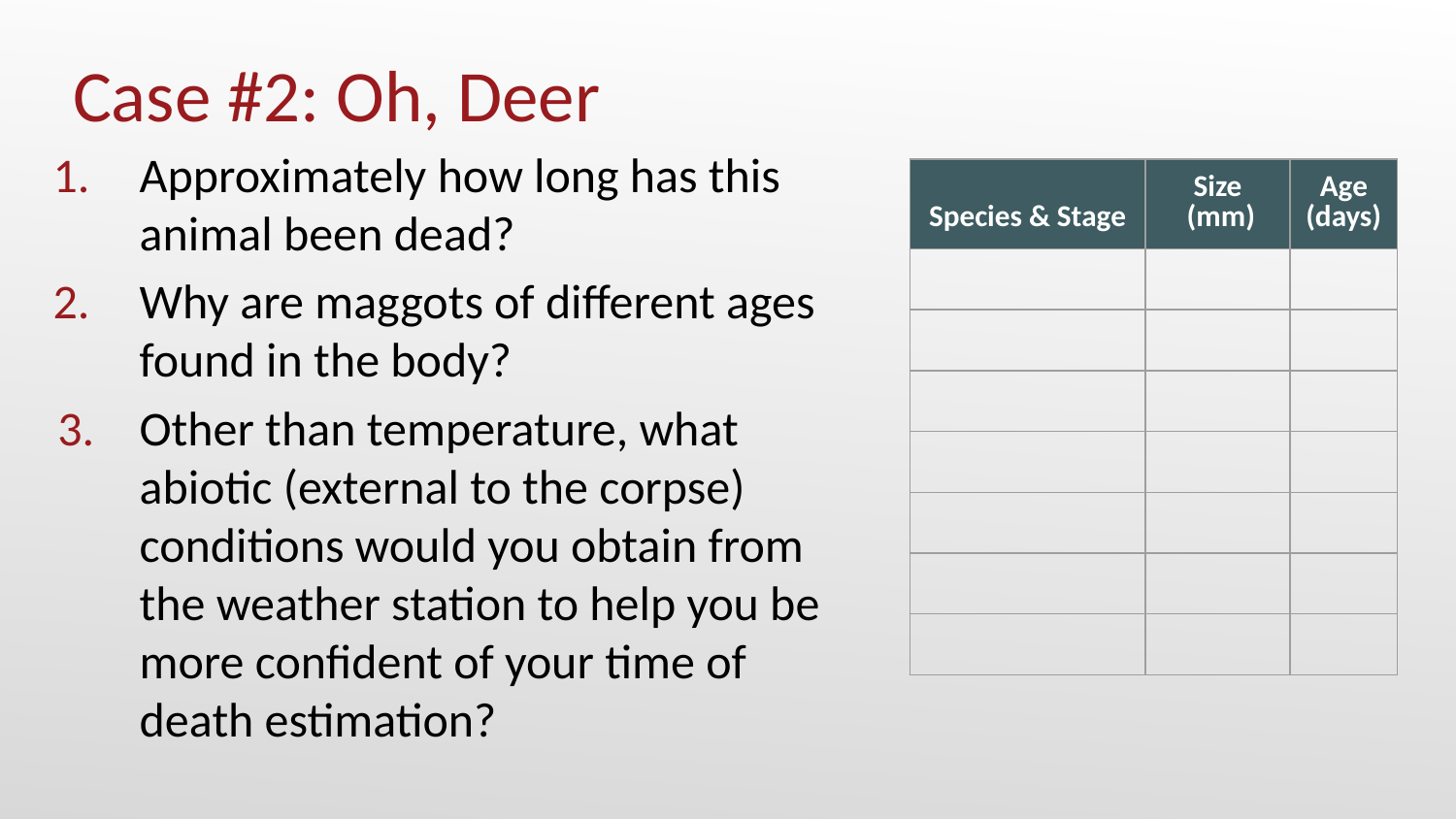

# Case #2: Oh, Deer
Approximately how long has this animal been dead?
Why are maggots of different ages found in the body?
Other than temperature, what abiotic (external to the corpse) conditions would you obtain from the weather station to help you be more confident of your time of death estimation?
| Species & Stage | Size (mm) | Age (days) |
| --- | --- | --- |
|  |  |  |
|  |  |  |
|  |  |  |
|  |  |  |
|  |  |  |
|  |  |  |
|  |  |  |